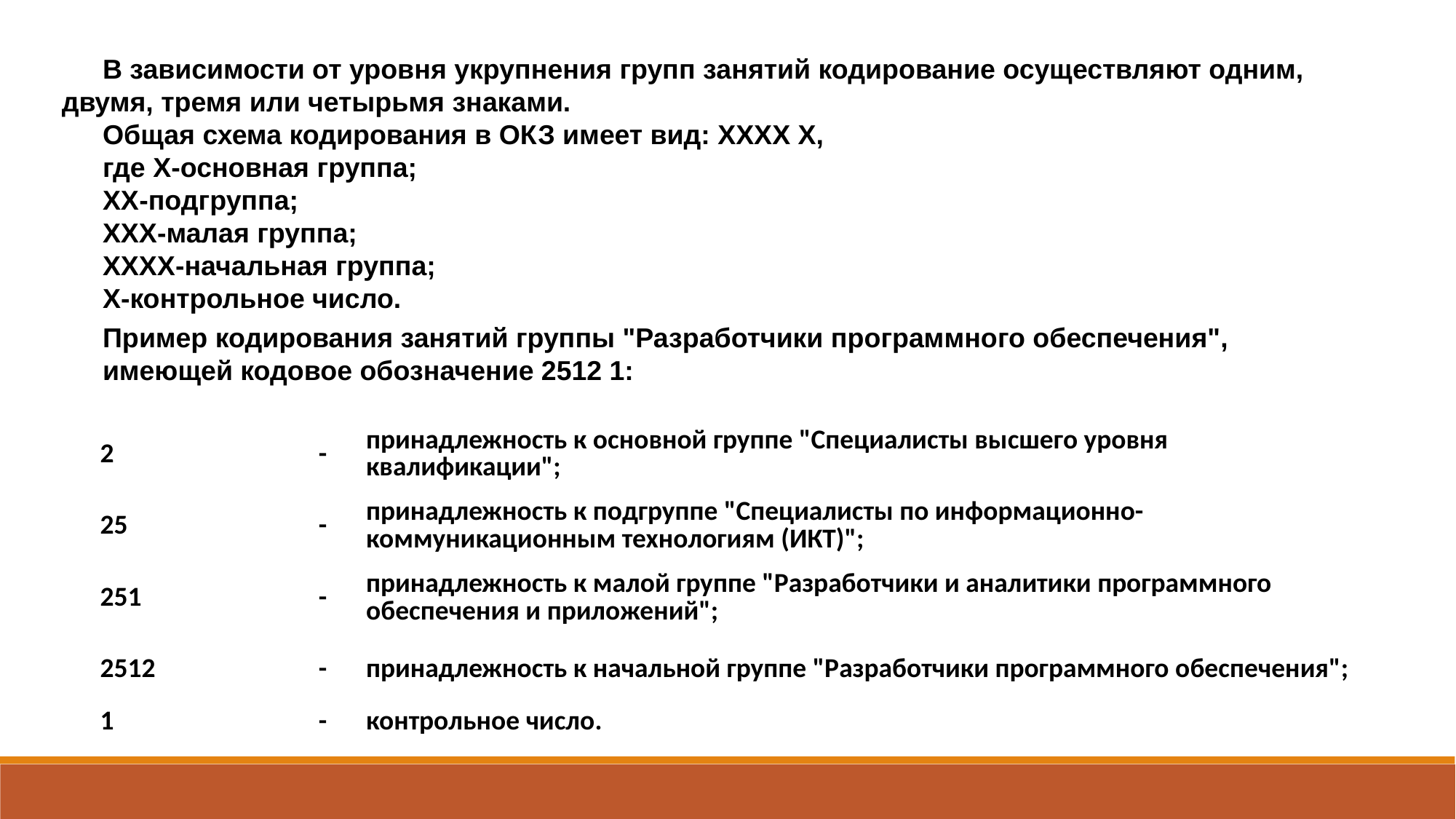

В зависимости от уровня укрупнения групп занятий кодирование осуществляют одним, двумя, тремя или четырьмя знаками.
Общая схема кодирования в ОКЗ имеет вид: XXXX X,
где X-основная группа;
XX-подгруппа;
XXX-малая группа;
XXXX-начальная группа;
X-контрольное число.

Пример кодирования занятий группы "Разработчики программного обеспечения",
имеющей кодовое обозначение 2512 1:

|  |  |  |
| --- | --- | --- |
|  |  |  |
|  |  |  |
|  |  |  |
|  |  |  |
| 2 | - | принадлежность к основной группе "Специалисты высшего уровня квалификации"; |
| --- | --- | --- |
| 25 | - | принадлежность к подгруппе "Специалисты по информационно-коммуникационным технологиям (ИКТ)"; |
| 251 | - | принадлежность к малой группе "Разработчики и аналитики программного обеспечения и приложений"; |
| 2512 | - | принадлежность к начальной группе "Разработчики программного обеспечения"; |
| 1 | - | контрольное число. |